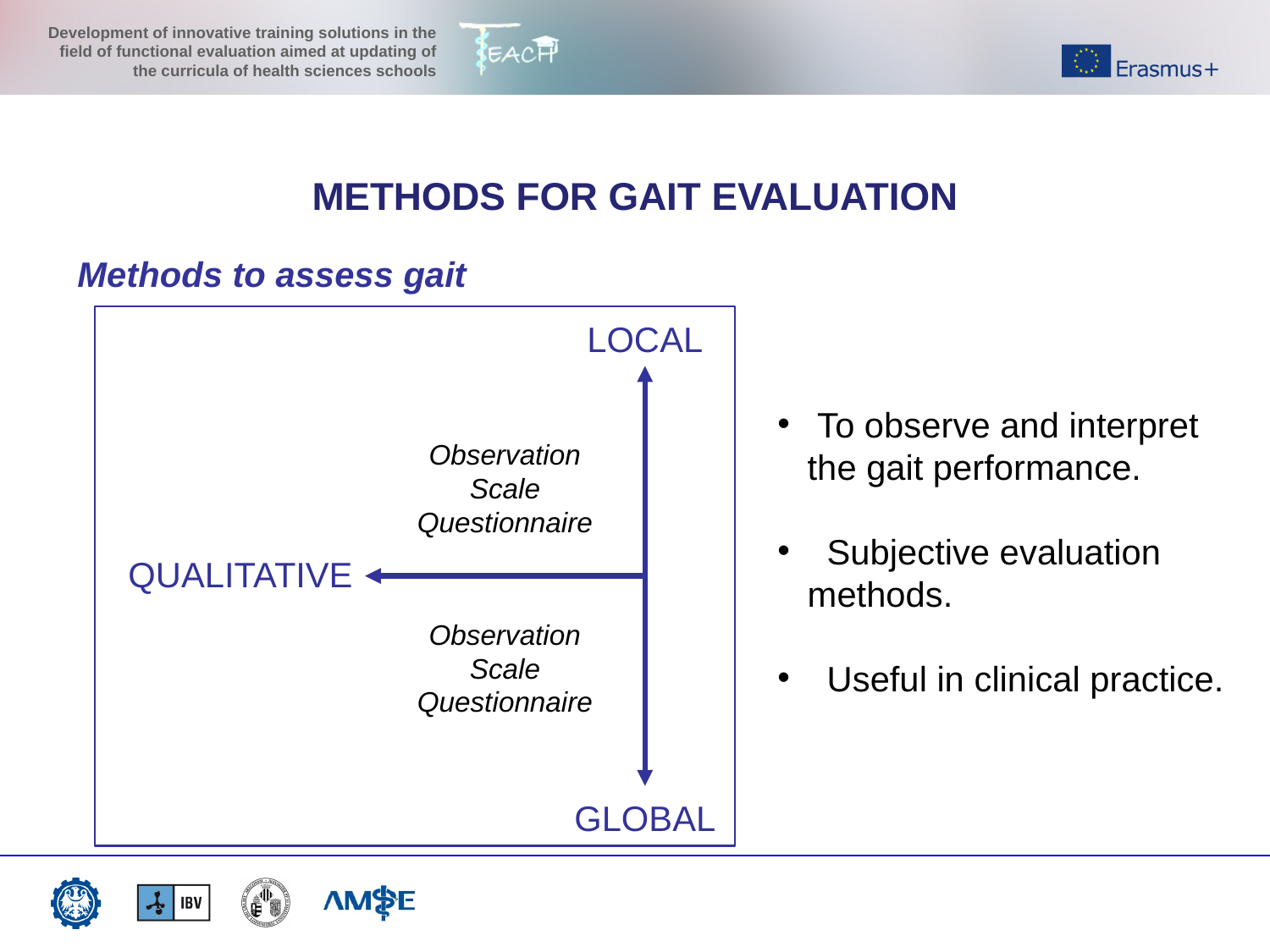

METHODS FOR GAIT EVALUATION
Methods to assess gait

LOCAL
 To observe and interpret the gait performance.

  Subjective evaluation methods.

  Useful in clinical practice.
Observation
Scale
Questionnaire
QUALITATIVE
Observation
Scale
Questionnaire
GLOBAL